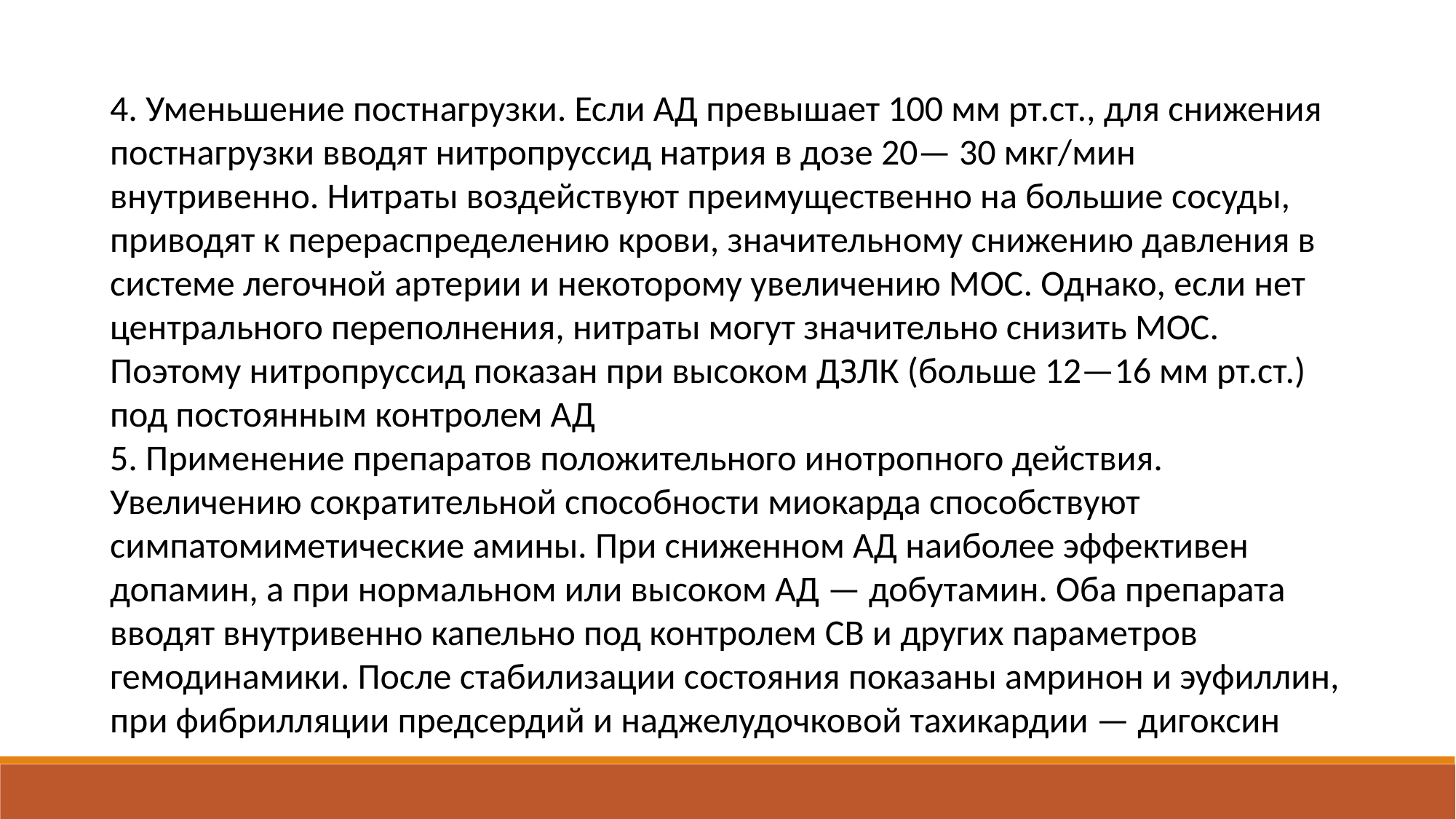

4. Уменьшение постнагрузки. Если АД превышает 100 мм рт.ст., для снижения постнагрузки вводят нитропруссид натрия в дозе 20— 30 мкг/мин внутривенно. Нитраты воздействуют преимущественно на большие сосуды, приводят к перераспределению крови, значительному снижению давления в системе легочной артерии и некоторому увеличению МОС. Однако, если нет центрального переполнения, нитраты могут значительно снизить МОС. Поэтому нитропруссид показан при высоком ДЗЛК (больше 12—16 мм рт.ст.) под постоянным контролем АД
5. Применение препаратов положительного инотропного действия. Увеличению сократительной способности миокарда способствуют симпатомиметические амины. При сниженном АД наиболее эффективен допамин, а при нормальном или высоком АД — добутамин. Оба препарата вводят внутривенно капельно под контролем СВ и других параметров гемодинамики. После стабилизации состояния показаны амринон и эуфиллин, при фибрилляции предсердий и наджелудочковой тахикардии — дигоксин